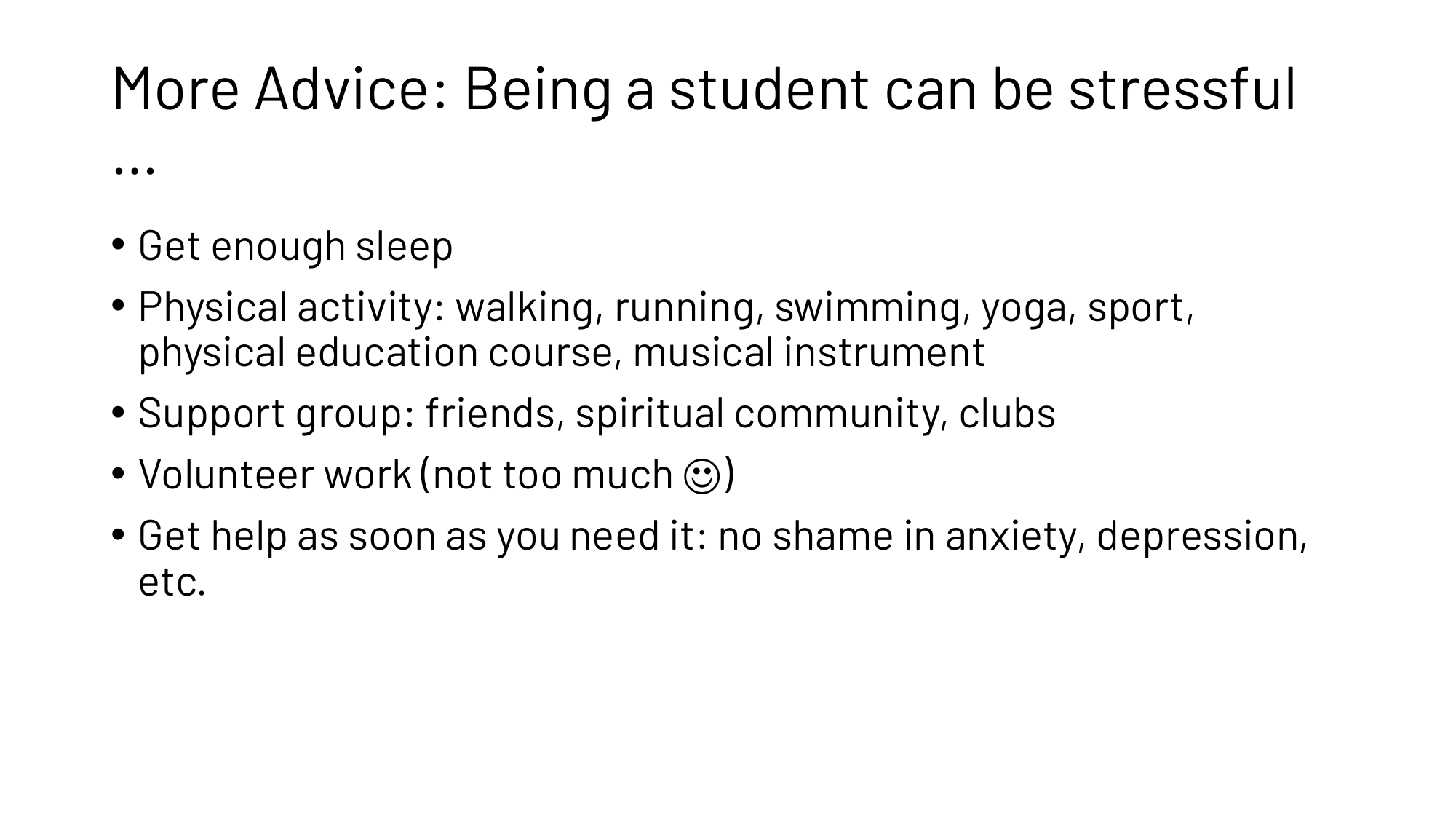

# More Advice: Being a student can be stressful …
Get enough sleep
Physical activity: walking, running, swimming, yoga, sport, physical education course, musical instrument
Support group: friends, spiritual community, clubs
Volunteer work (not too much ☺)
Get help as soon as you need it: no shame in anxiety, depression, etc.